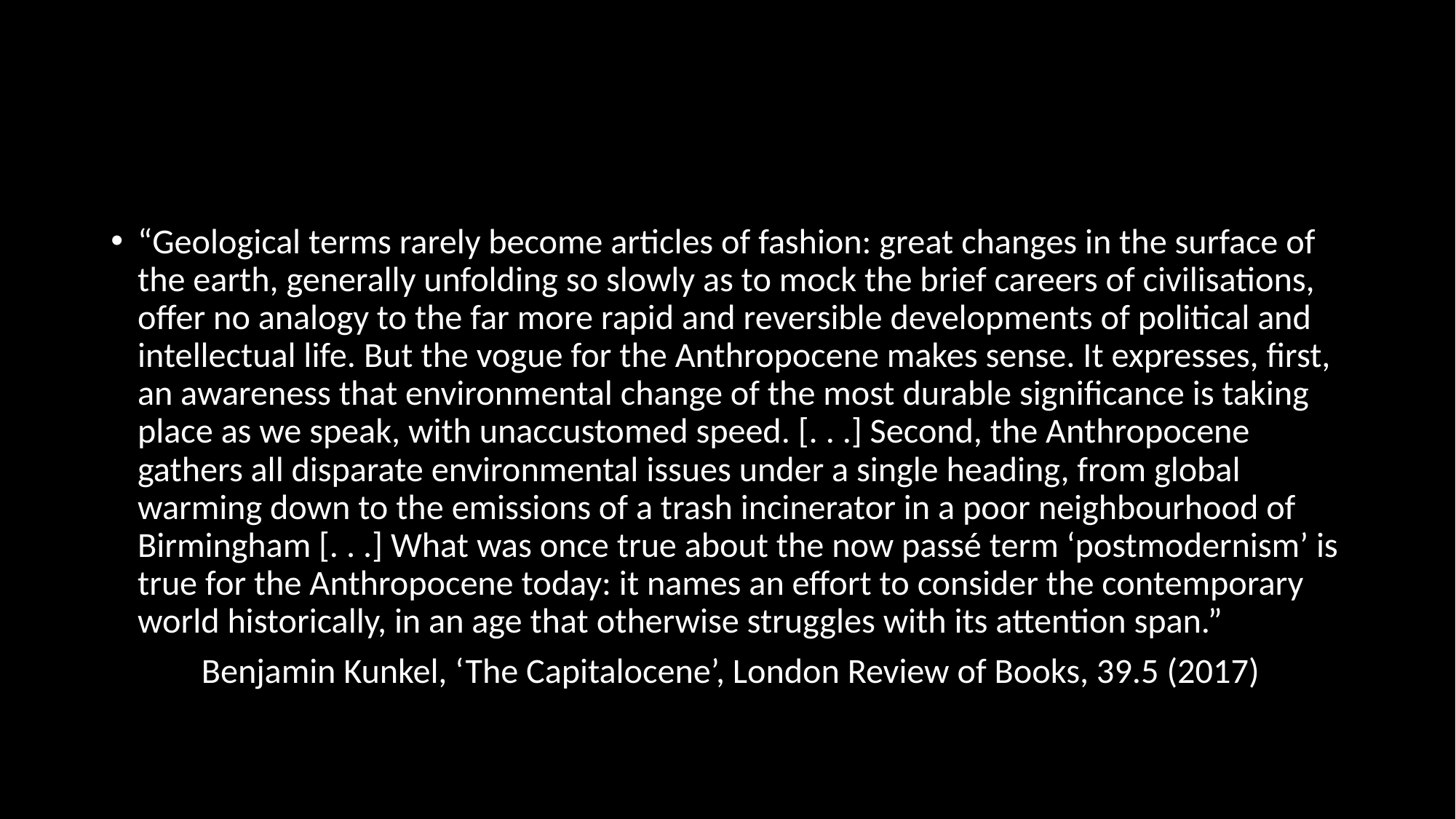

#
“Geological terms rarely become articles of fashion: great changes in the surface of the earth, generally unfolding so slowly as to mock the brief careers of civilisations, offer no analogy to the far more rapid and reversible developments of political and intellectual life. But the vogue for the Anthropocene makes sense. It expresses, first, an awareness that environmental change of the most durable significance is taking place as we speak, with unaccustomed speed. [. . .] Second, the Anthropocene gathers all disparate environmental issues under a single heading, from global warming down to the emissions of a trash incinerator in a poor neighbourhood of Birmingham [. . .] What was once true about the now passé term ‘postmodernism’ is true for the Anthropocene today: it names an effort to consider the contemporary world historically, in an age that otherwise struggles with its attention span.”
	Benjamin Kunkel, ‘The Capitalocene’, London Review of Books, 39.5 (2017)